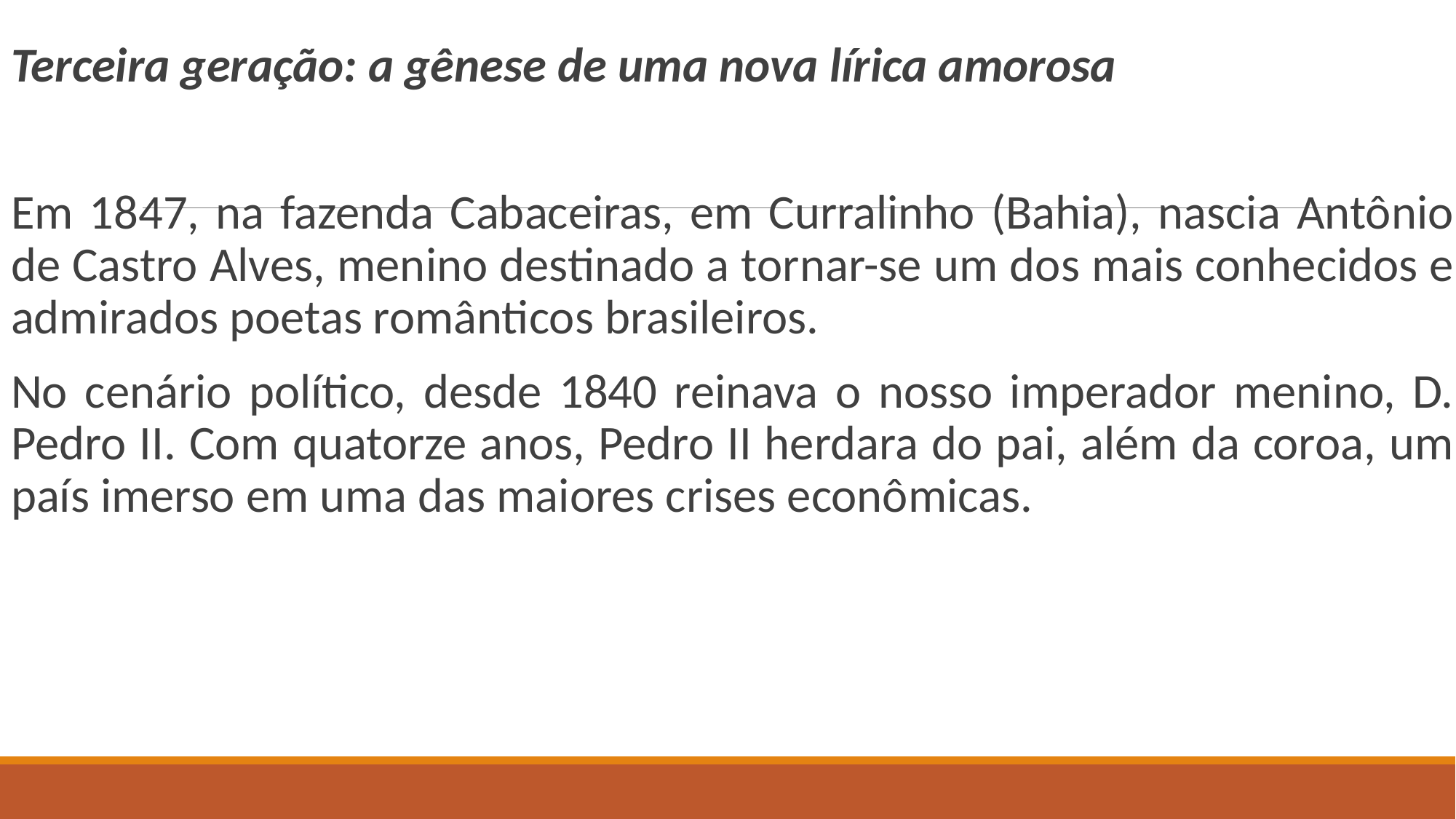

Terceira geração: a gênese de uma nova lírica amorosa

Em 1847, na fazenda Cabaceiras, em Curralinho (Bahia), nascia Antônio de Castro Alves, menino destinado a tornar-se um dos mais conhecidos e admirados poetas românticos brasileiros.
No cenário político, desde 1840 reinava o nosso imperador menino, D. Pedro II. Com quatorze anos, Pedro II herdara do pai, além da coroa, um país imerso em uma das maiores crises econômicas.
#